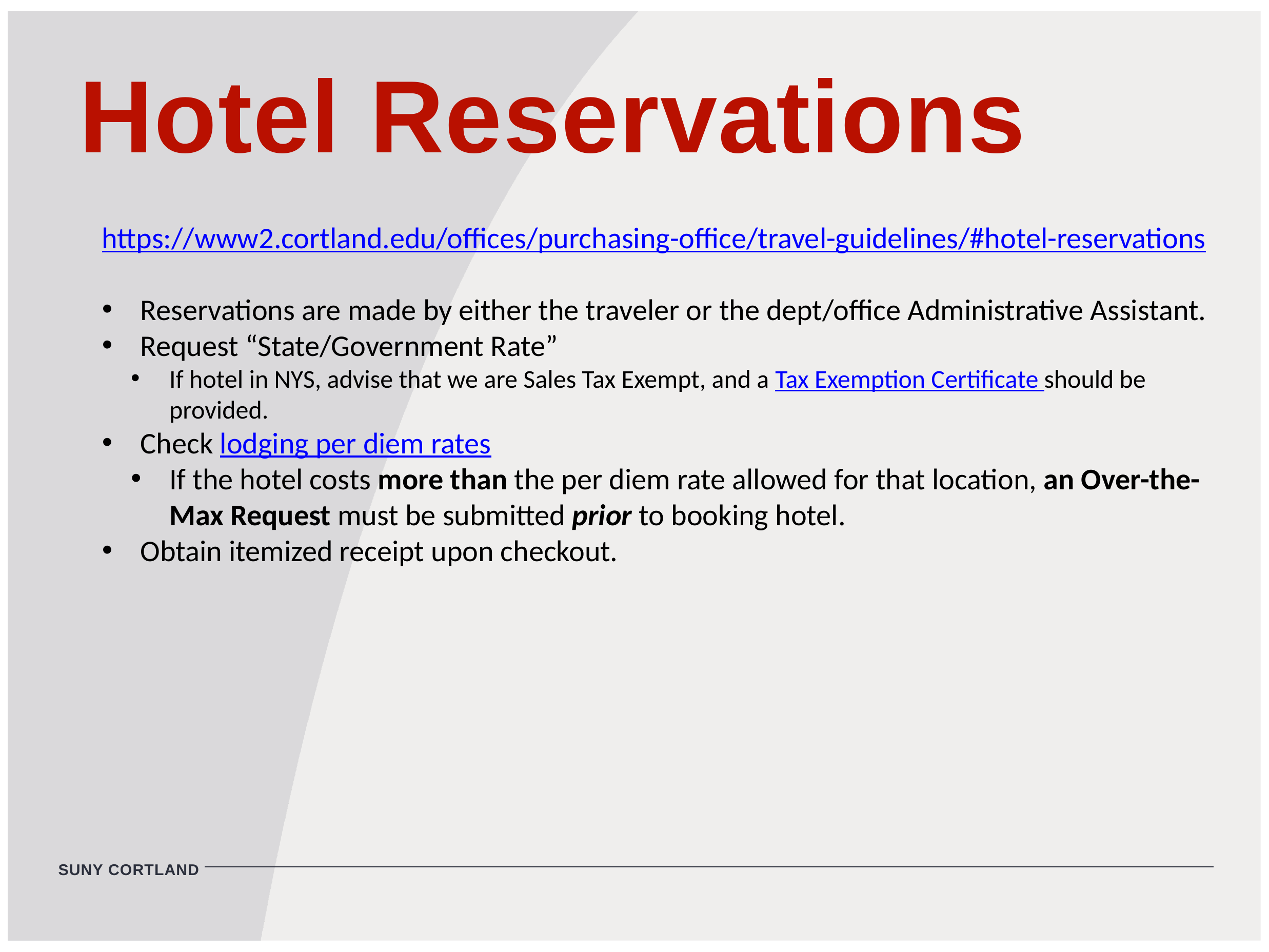

Hotel Reservations
https://www2.cortland.edu/offices/purchasing-office/travel-guidelines/#hotel-reservations

Reservations are made by either the traveler or the dept/office Administrative Assistant.
Request “State/Government Rate”
If hotel in NYS, advise that we are Sales Tax Exempt, and a Tax Exemption Certificate should be provided.
Check lodging per diem rates
If the hotel costs more than the per diem rate allowed for that location, an Over-the-Max Request must be submitted prior to booking hotel.
Obtain itemized receipt upon checkout.